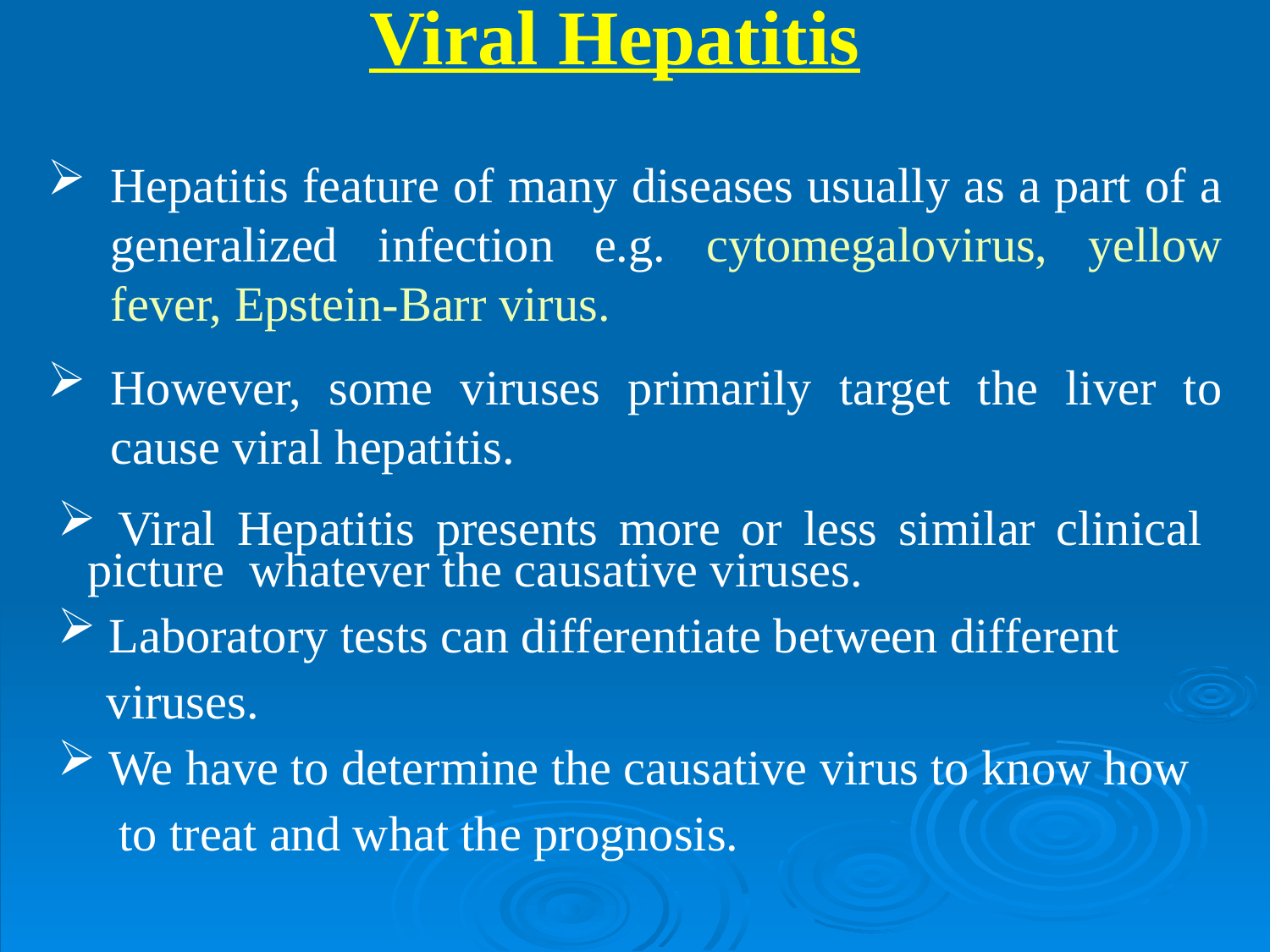

# Viral Hepatitis

Hepatitis feature of many diseases usually as a part of a generalized infection e.g. cytomegalovirus, yellow fever, Epstein-Barr virus.
However, some viruses primarily target the liver to cause viral hepatitis.

 Viral Hepatitis presents more or less similar clinical picture  whatever the causative viruses.
 Laboratory tests can differentiate between different
    viruses.
 We have to determine the causative virus to know how
     to treat and what the prognosis.